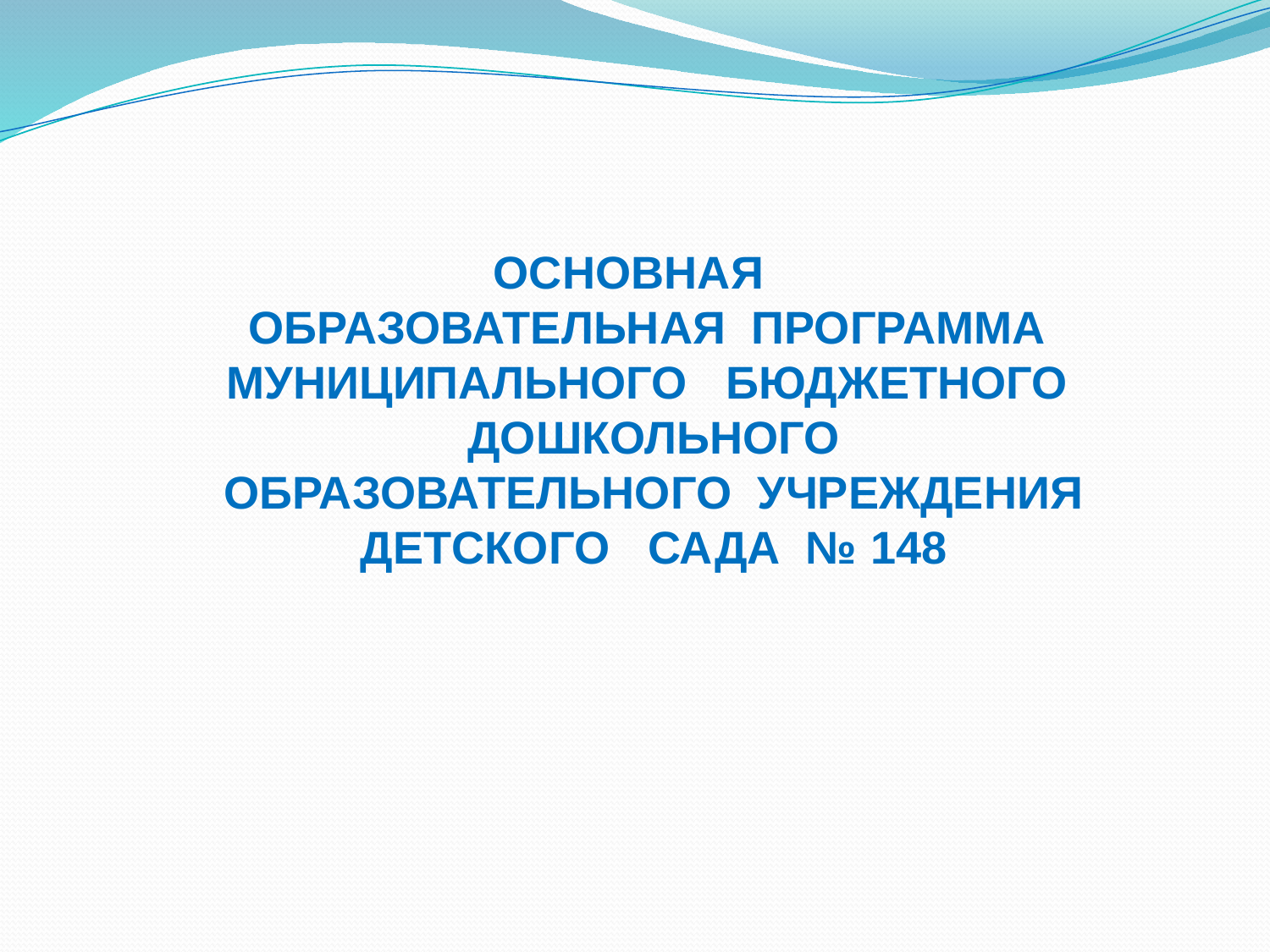

ОСНОВНАЯ
ОБРАЗОВАТЕЛЬНАЯ  ПРОГРАММА
МУНИЦИПАЛЬНОГО   БЮДЖЕТНОГО  ДОШКОЛЬНОГО
 ОБРАЗОВАТЕЛЬНОГО  УЧРЕЖДЕНИЯ
ДЕТСКОГО   САДА  № 148